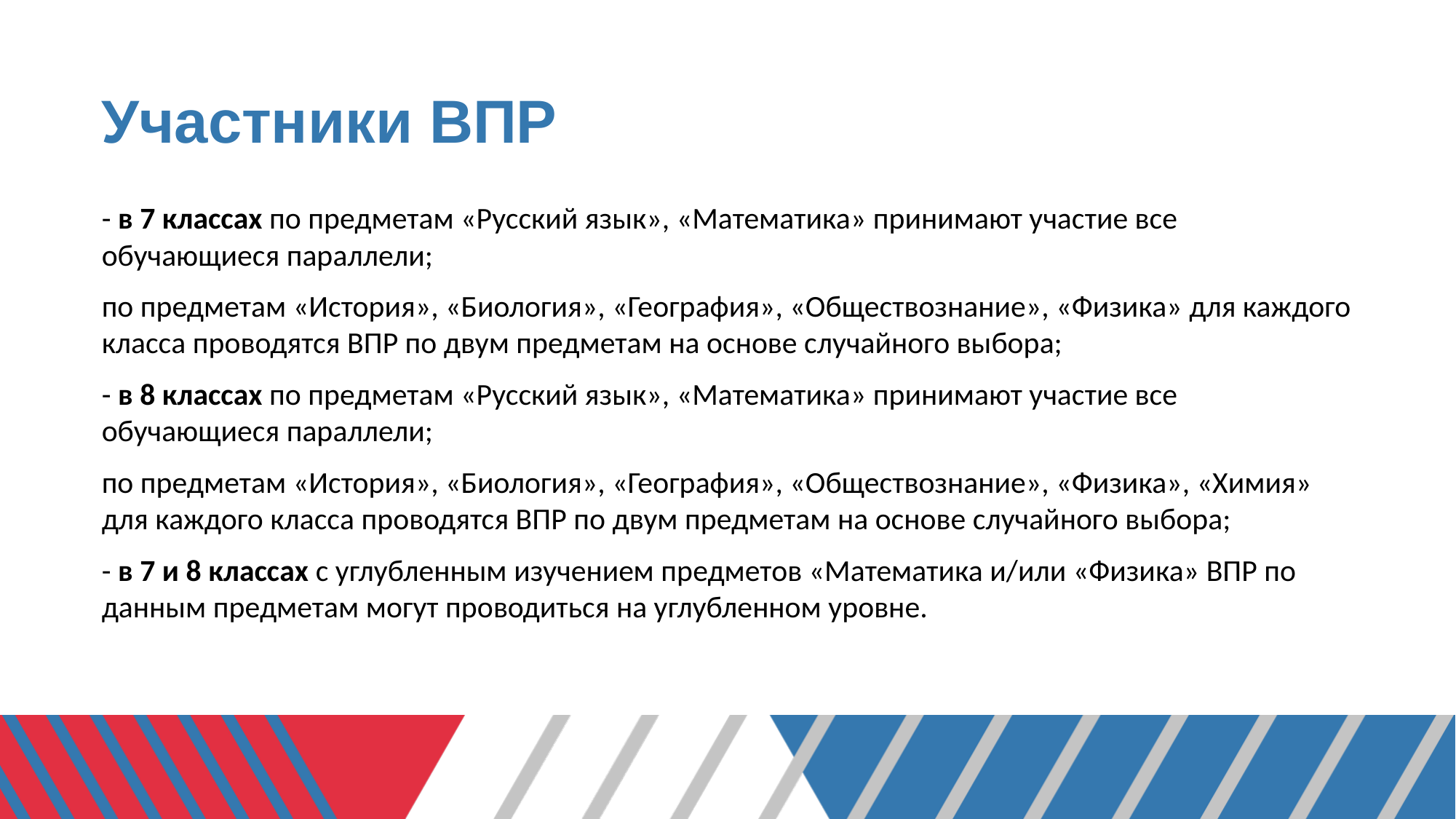

# Участники ВПР

- в 7 классах по предметам «Русский язык», «Математика» принимают участие все обучающиеся параллели;
по предметам «История», «Биология», «География», «Обществознание», «Физика» для каждого класса проводятся ВПР по двум предметам на основе случайного выбора;
- в 8 классах по предметам «Русский язык», «Математика» принимают участие все обучающиеся параллели;
по предметам «История», «Биология», «География», «Обществознание», «Физика», «Химия» для каждого класса проводятся ВПР по двум предметам на основе случайного выбора;
- в 7 и 8 классах с углубленным изучением предметов «Математика и/или «Физика» ВПР по данным предметам могут проводиться на углубленном уровне.